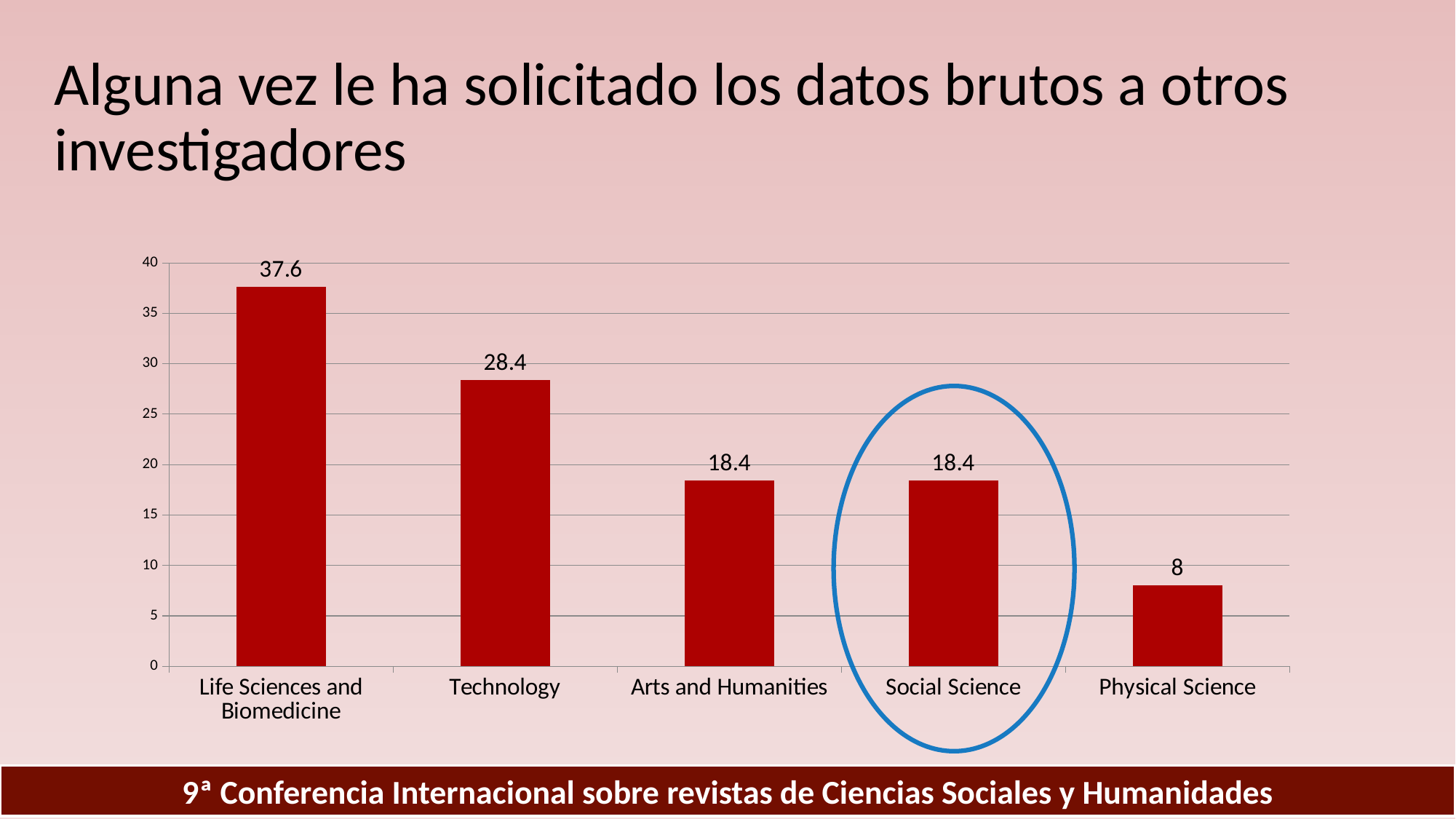

# Alguna vez le ha solicitado los datos brutos a otros investigadores

### Chart

| Category |  |
|---|---|
| Life Sciences and Biomedicine | 37.6 |
| Technology | 28.4 |
| Arts and Humanities | 18.4 |
| Social Science | 18.4 |
| Physical Science | 8.0 |
9ª Conferencia Internacional sobre revistas de Ciencias Sociales y Humanidades